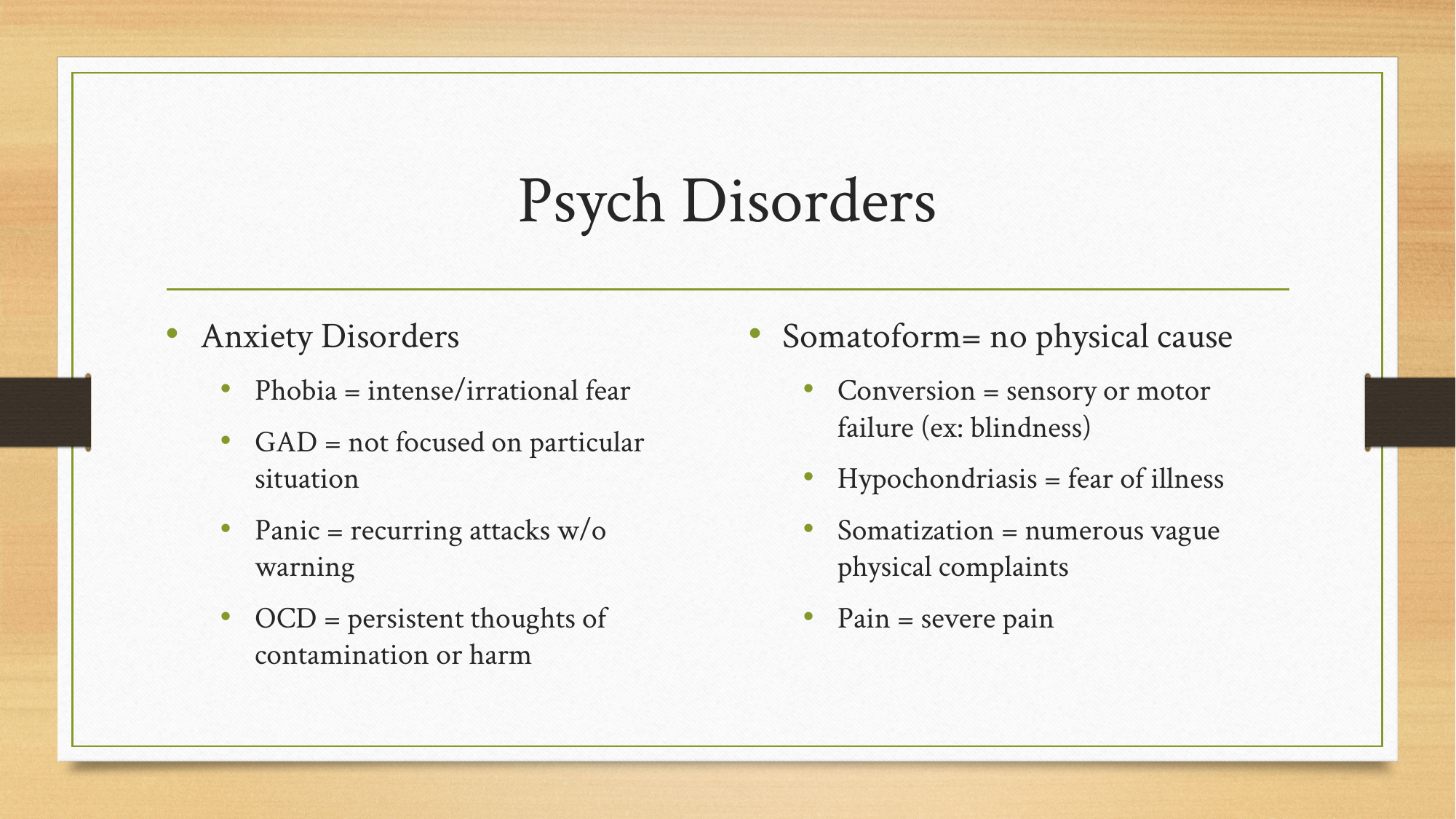

# Psych Disorders
Anxiety Disorders
Phobia = intense/irrational fear
GAD = not focused on particular situation
Panic = recurring attacks w/o warning
OCD = persistent thoughts of contamination or harm
Somatoform= no physical cause
Conversion = sensory or motor failure (ex: blindness)
Hypochondriasis = fear of illness
Somatization = numerous vague physical complaints
Pain = severe pain